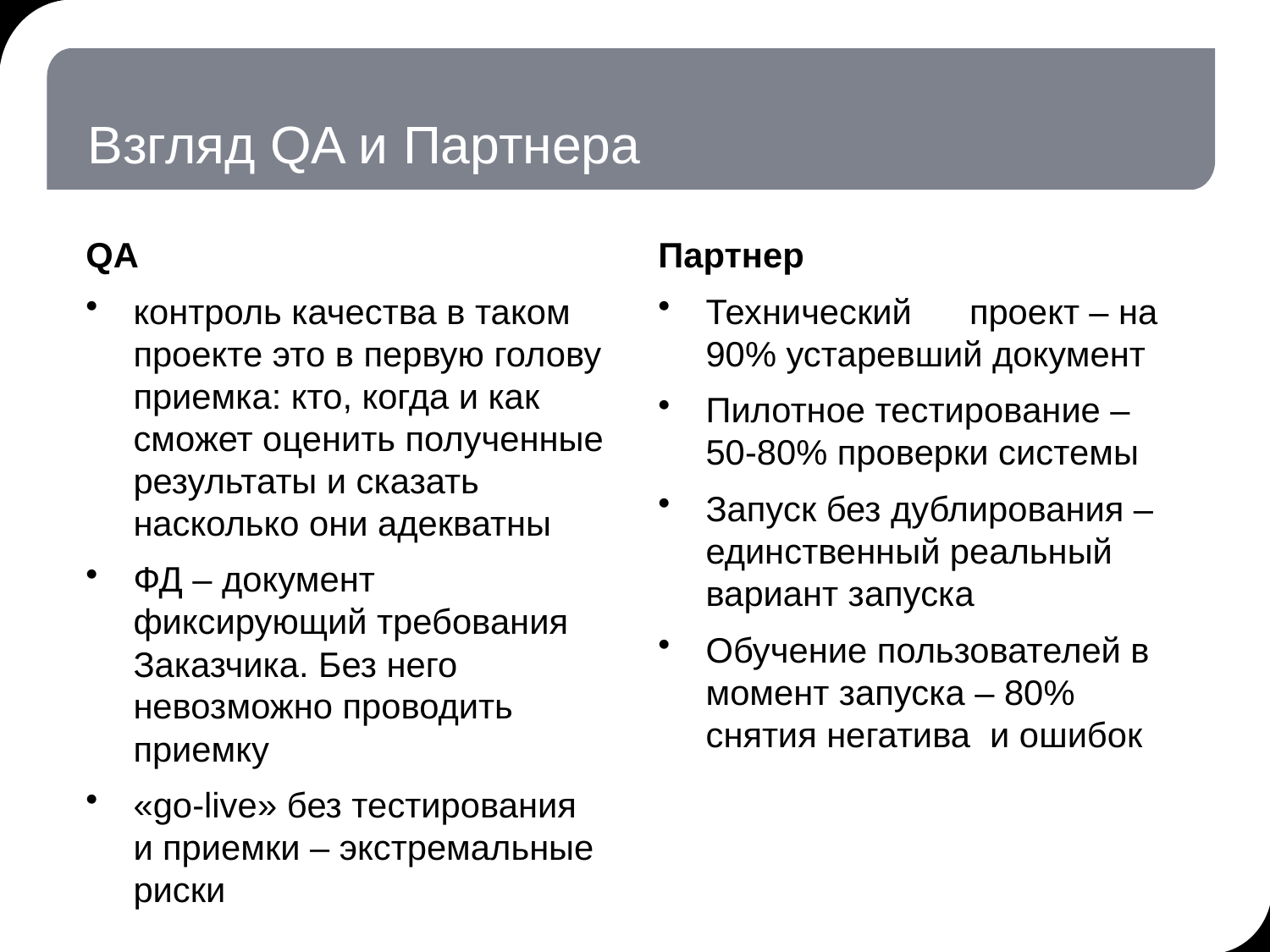

# Взгляд QA и Партнера
QA
контроль качества в таком проекте это в первую голову приемка: кто, когда и как сможет оценить полученные результаты и сказать насколько они адекватны
ФД – документ фиксирующий требования Заказчика. Без него невозможно проводить приемку
«go-live» без тестирования  и приемки – экстремальные риски
Партнер
Технический	 проект – на 90% устаревший документ
Пилотное тестирование – 50-80% проверки системы
Запуск без дублирования – единственный реальный вариант запуска
Обучение пользователей в момент запуска – 80% снятия негатива  и ошибок